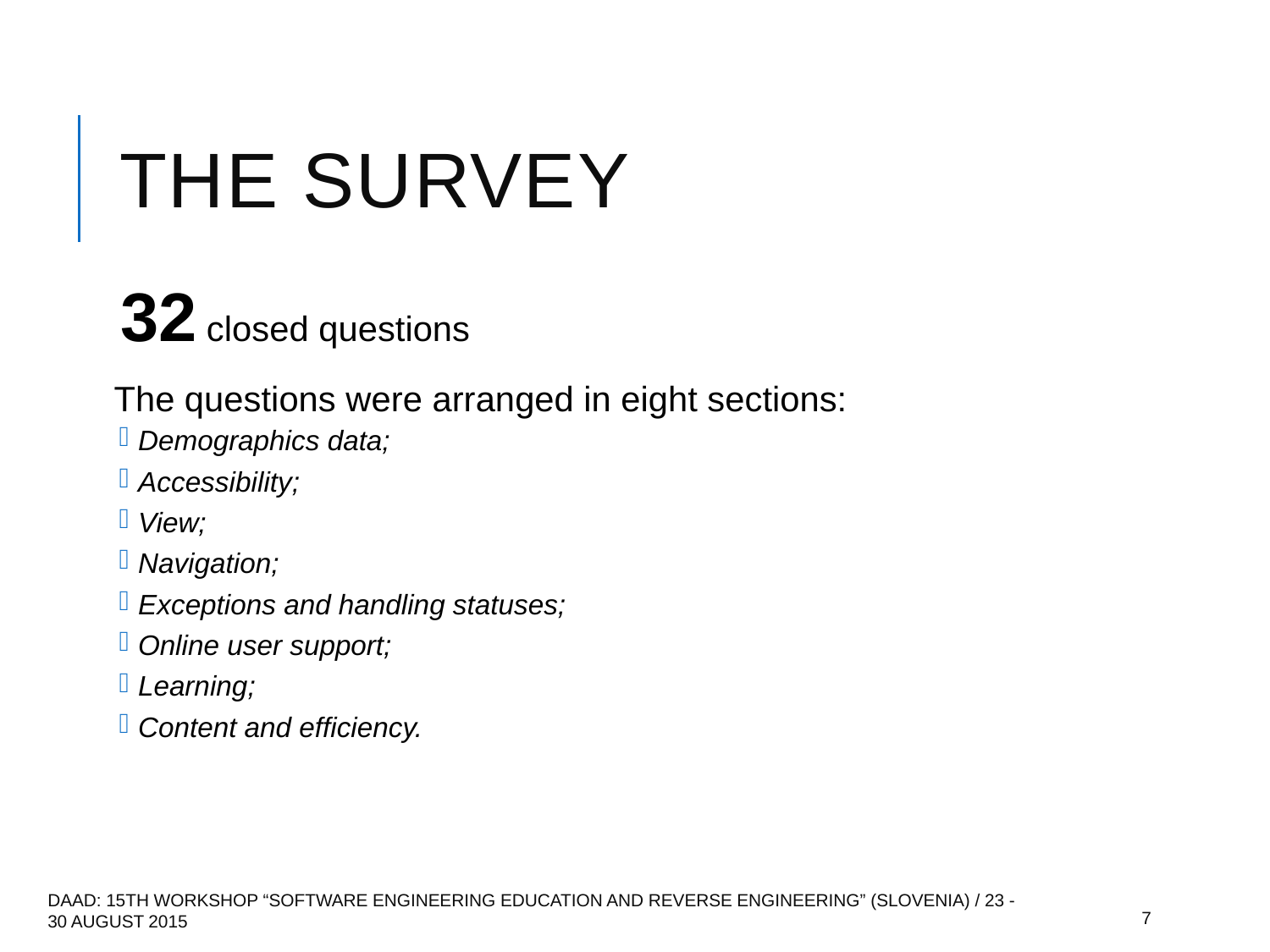

# The survey
32 closed questions
The questions were arranged in eight sections:
Demographics data;
Accessibility;
View;
Navigation;
Exceptions and handling statuses;
Online user support;
Learning;
Content and efficiency.
DAAD: 15th Workshop “Software Engineering Education and Reverse Engineering” (Slovenia) / 23 - 30 august 2015
7